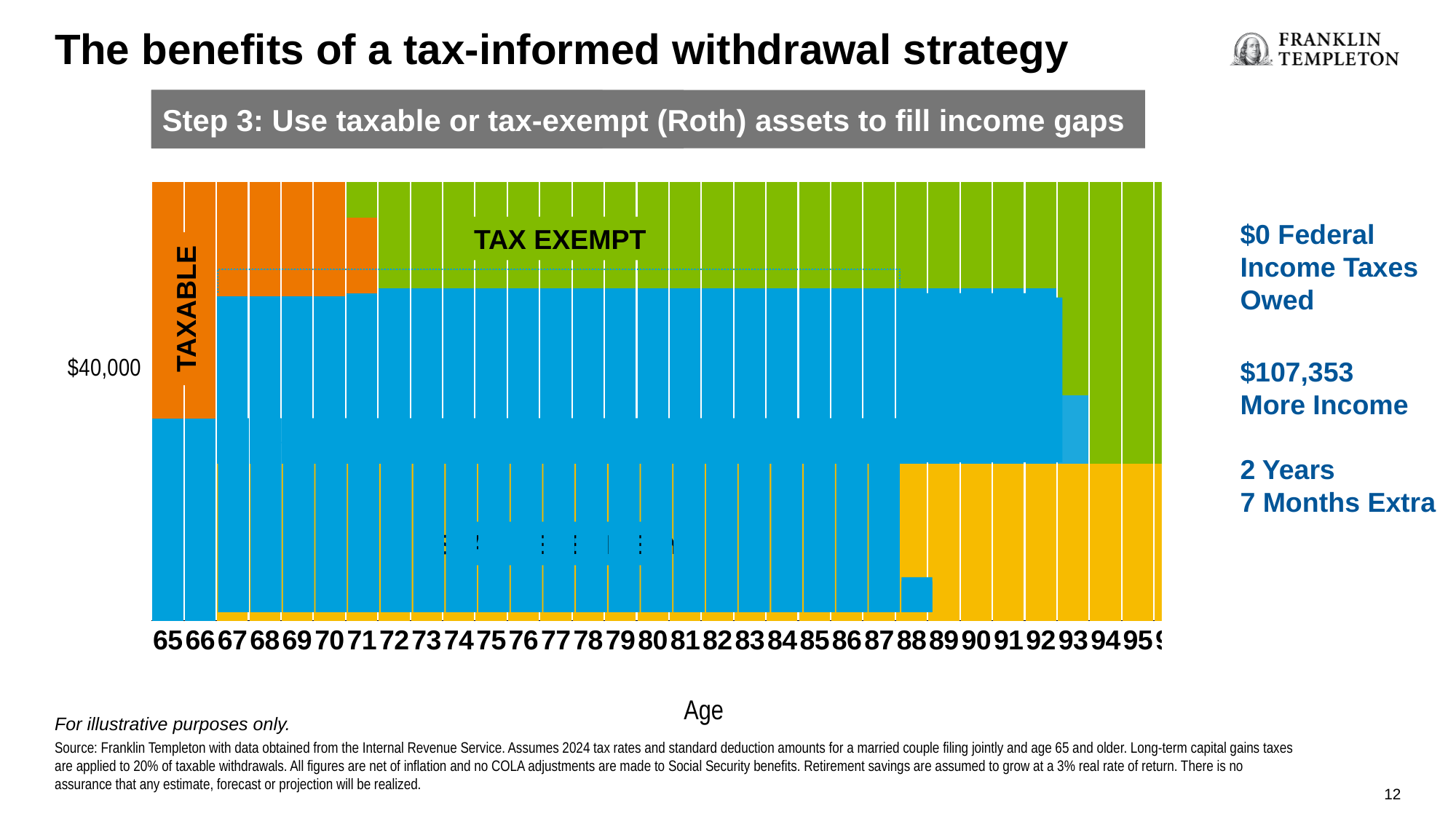

The benefits of a tax-informed withdrawal strategy
Step 1: Fill up 0% tax bracket
Step 2: Avoid Social Security Taxes
Step 3: Use taxable or tax-exempt (Roth) assets to fill income gaps

### Chart

| Category | TDI1 | SS1 |  SS 2  | TDI2 |  SS 3  | TDI3 | Taxable Income (Brokerage Income) | TI2 | Tax-Exempt Income (Roth Income) |  SS 5 | TEI2 |
|---|---|---|---|---|---|---|---|---|---|---|---|
| 65 | 32304.0 | 0.0 | None | None | None | None | 37696.0 | None | 0.0 | None | None |
| 66 | 32304.0 | 0.0 | None | None | None | None | 37696.0 | None | 0.0 | None | None |
| 67 | None | 25000.0 | None | 26824.0 | None | None | None | 18176.0 | 0.0 | None | None |
| 68 | None | 25000.0 | None | 26824.0 | None | None | None | 18176.0 | 0.0 | None | None |
| 69 | None | 25000.0 | None | 26824.0 | None | None | None | 18176.0 | 0.0 | None | None |
| 70 | None | 25000.0 | None | 26824.0 | None | None | None | 18176.0 | 0.0 | None | None |
| 71 | None | 25000.0 | None | 27231.0 | None | None | None | 12074.0 | 5695.0 | None | None |
| 72 | None | 25000.0 | None | 28036.0 | None | None | 0.0 | None | 16964.0 | None | None |
| 73 | None | 25000.0 | None | 28036.0 | None | None | 0.0 | None | 16964.0 | None | None |
| 74 | None | 25000.0 | None | 28036.0 | None | None | 0.0 | None | 16964.0 | None | None |
| 75 | None | 25000.0 | None | 28036.0 | None | None | 0.0 | None | 16964.0 | None | None |
| 76 | None | 25000.0 | None | 28036.0 | None | None | 0.0 | None | 16964.0 | None | None |
| 77 | None | 25000.0 | None | 28036.0 | None | None | 0.0 | None | 16964.0 | None | None |
| 78 | None | 25000.0 | None | 28036.0 | None | None | 0.0 | None | 16964.0 | None | None |
| 79 | None | 25000.0 | None | 28036.0 | None | None | 0.0 | None | 16964.0 | None | None |
| 80 | None | 25000.0 | None | 28036.0 | None | None | 0.0 | None | 16964.0 | None | None |
| 81 | None | 25000.0 | None | 28036.0 | None | None | 0.0 | None | 16964.0 | None | None |
| 82 | None | 25000.0 | None | 28036.0 | None | None | 0.0 | None | 16964.0 | None | None |
| 83 | None | 25000.0 | None | 28036.0 | None | None | 0.0 | None | 16964.0 | None | None |
| 84 | None | 25000.0 | None | 28036.0 | None | None | 0.0 | None | 16964.0 | None | None |
| 85 | None | 25000.0 | None | 28036.0 | None | None | 0.0 | None | 16964.0 | None | None |
| 86 | None | 25000.0 | None | 28036.0 | None | None | 0.0 | None | 16964.0 | None | None |
| 87 | None | 25000.0 | None | 28036.0 | None | None | 0.0 | None | 16964.0 | None | None |
| 88 | None | 25000.0 | None | 28036.0 | None | None | 0.0 | None | 16964.0 | None | None |
| 89 | None | None | 25000.0 | 28036.0 | None | None | 0.0 | None | 16964.0 | None | None |
| 90 | None | None | 25000.0 | 28036.0 | None | None | 0.0 | None | 16964.0 | None | None |
| 91 | None | None | 25000.0 | 28036.0 | None | None | 0.0 | None | 16964.0 | None | None |
| 92 | None | None | 25000.0 | 28036.0 | None | None | 0.0 | None | 16964.0 | None | None |
| 93 | None | None | None | None | 25000.0 | 10953.0 | 0.0 | None | 34047.0 | None | None |
| 94 | 0.0 | None | None | None | 25000.0 | None | 0.0 | None | 45000.0 | None | None |
| 95 | 0.0 | None | None | None | None | None | 0.0 | None | None | 25000.0 | 45000.0 |
| 96 | 0.0 | None | None | None | None | None | 0.0 | None | None | 25000.0 | 45000.0 |
| 97 | 0.0 | None | None | None | None | None | 0.0 | None | None | 25000.0 | 14701.0 |
Tax exempt
$0 Federal Income Taxes Owed

Taxable

$107,353
More Income

2 Years
7 Months Extra
Social security
Tax Deferred
Age
For illustrative purposes only.
Source: Franklin Templeton with data obtained from the Internal Revenue Service. Assumes 2024 tax rates and standard deduction amounts for a married couple filing jointly and age 65 and older. Long-term capital gains taxes are applied to 20% of taxable withdrawals. All figures are net of inflation and no COLA adjustments are made to Social Security benefits. Retirement savings are assumed to grow at a 3% real rate of return. There is no assurance that any estimate, forecast or projection will be realized.
12